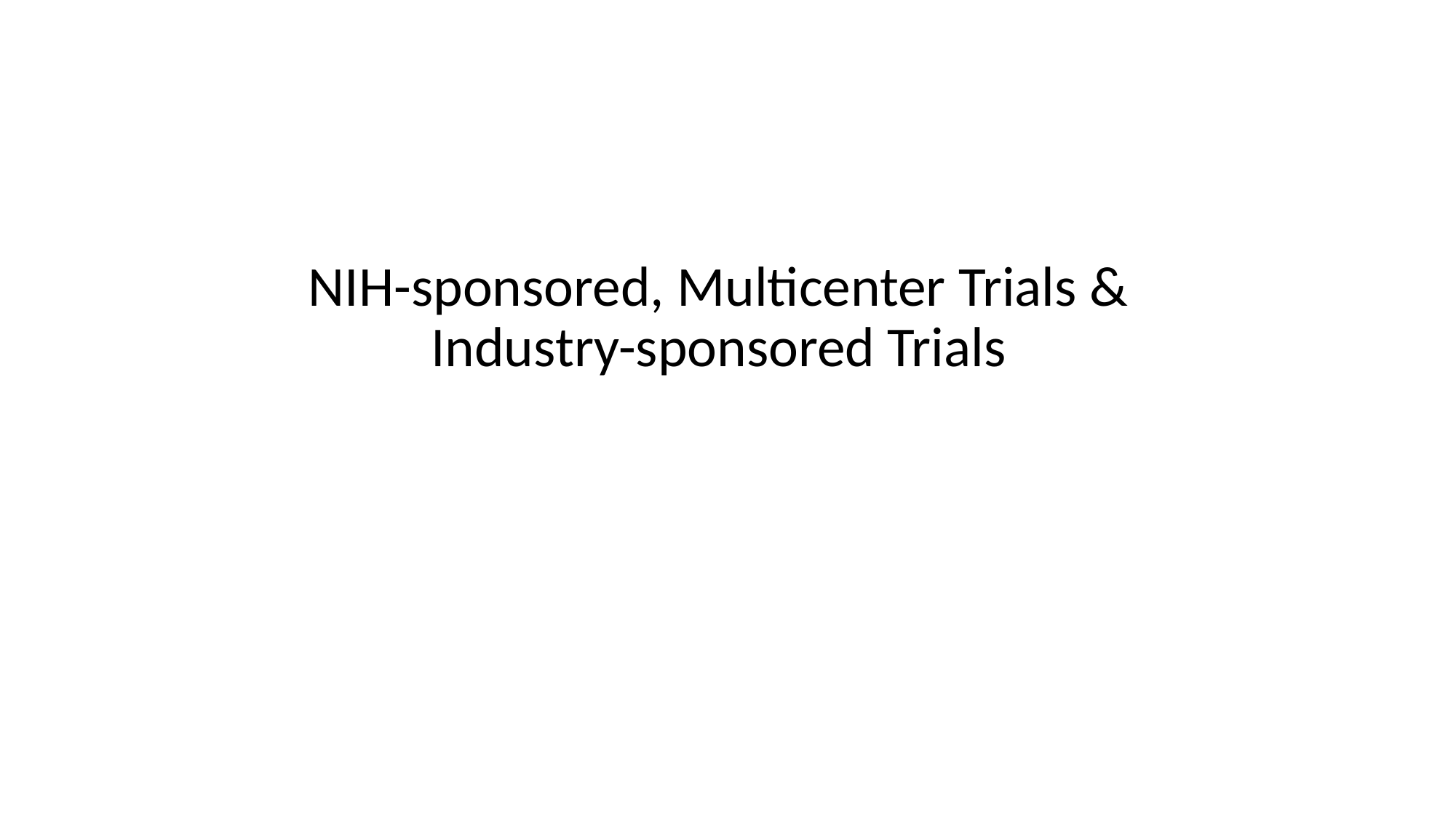

# NIH-sponsored, Multicenter Trials & Industry-sponsored Trials